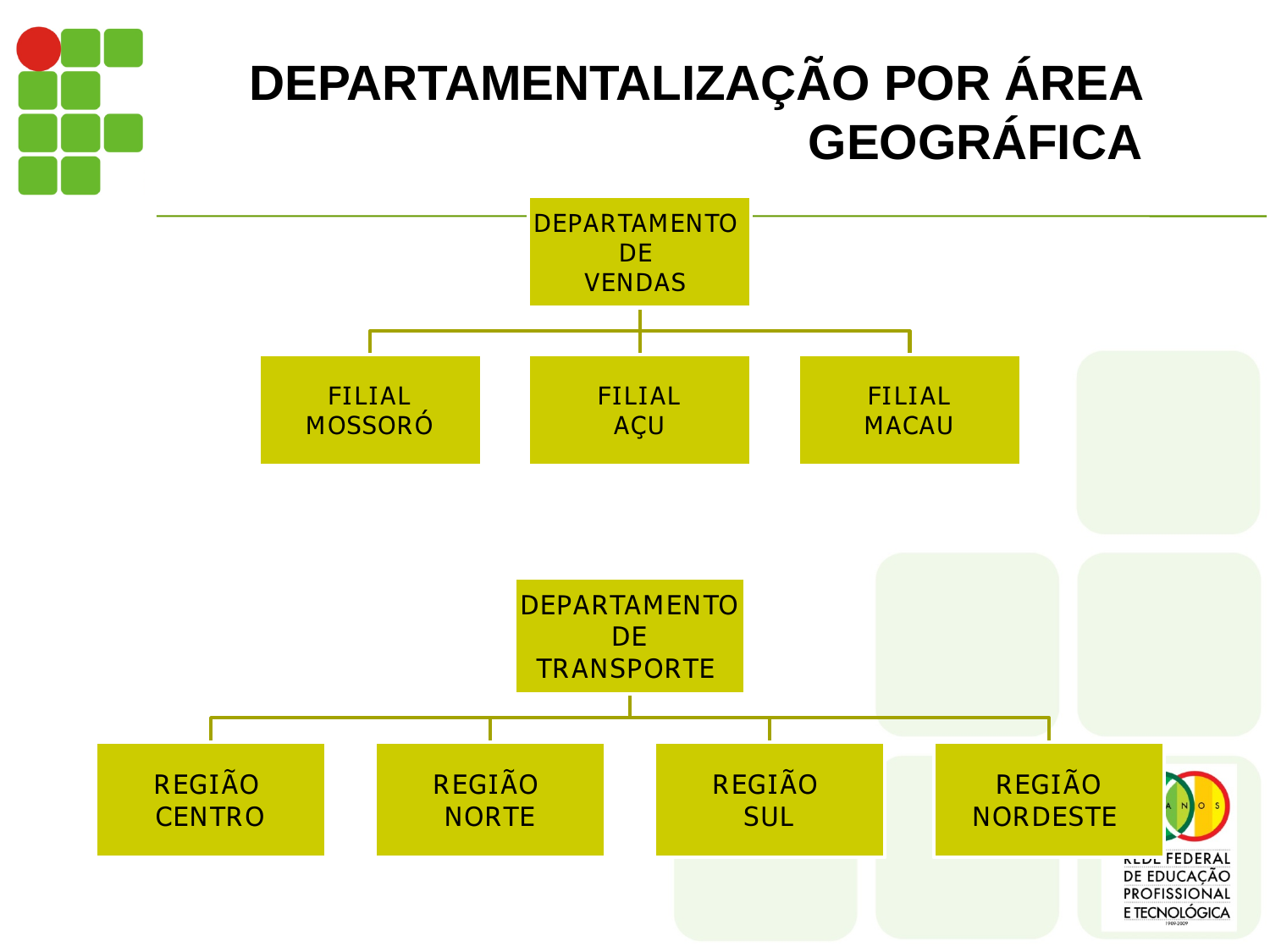

# DEPARTAMENTALIZAÇÃO POR ÁREA GEOGRÁFICA
DEPARTAMENTO
DE
VENDAS
FILIAL
MOSSORÓ
FILIAL
AÇU
FILIAL
MACAU
DEPARTAMENTO DE
TRANSPORTE
REGIÃO
CENTRO
REGIÃO
NORTE
REGIÃO
SUL
REGIÃO
NORDESTE